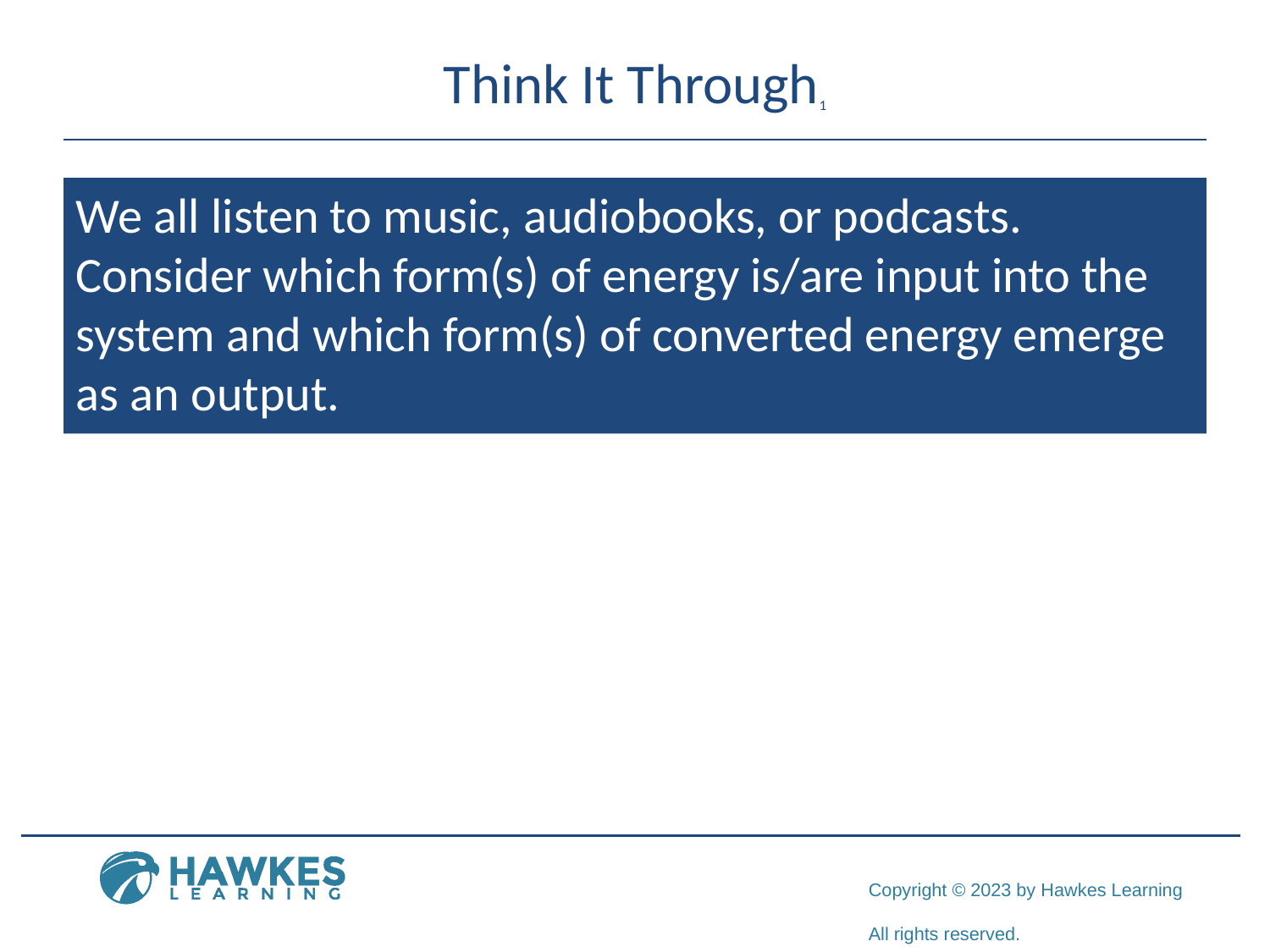

# Think It Through1
We all listen to music, audiobooks, or podcasts. Consider which form(s) of energy is/are input into the system and which form(s) of converted energy emerge as an output.